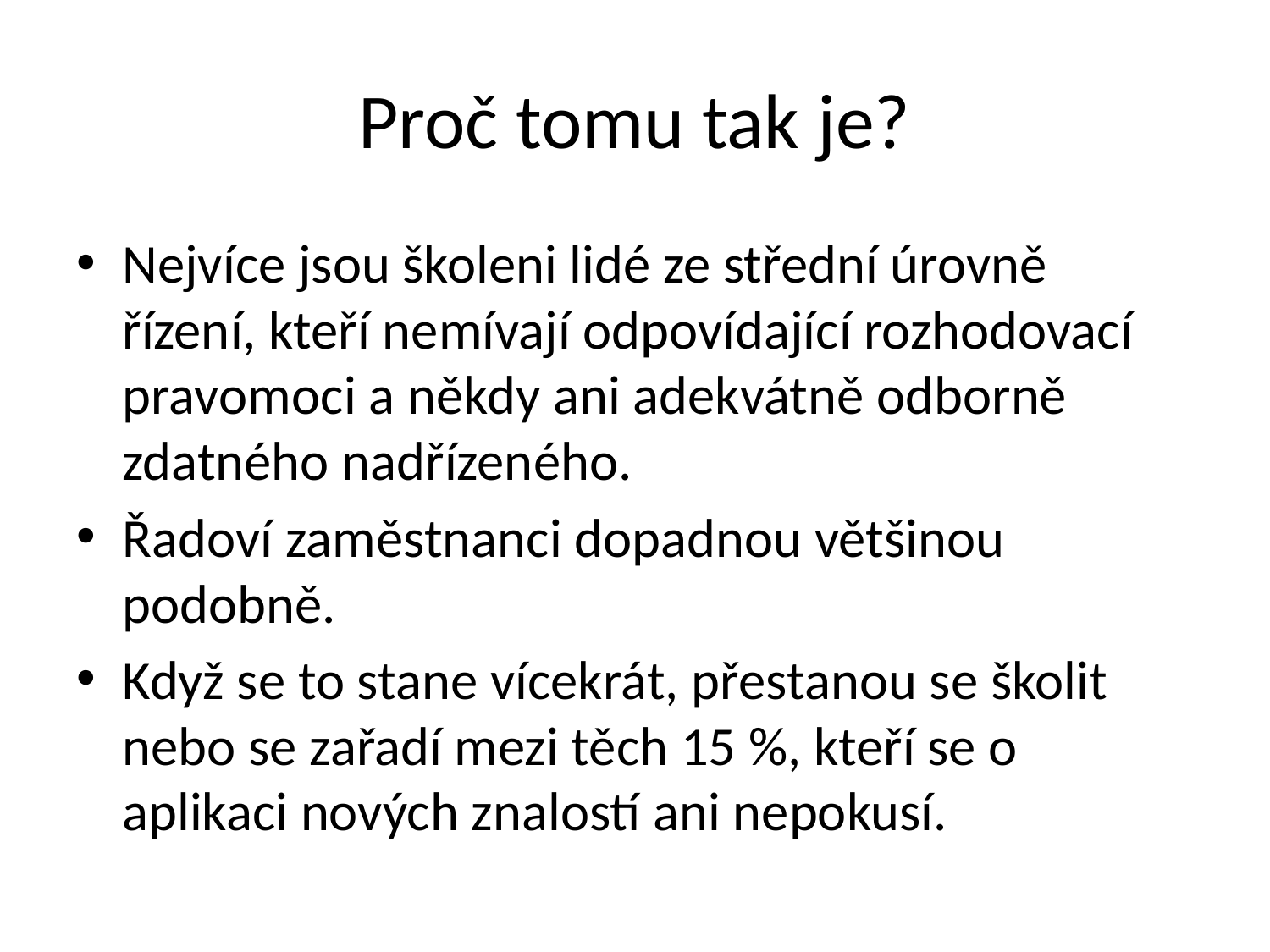

# Proč tomu tak je?
Nejvíce jsou školeni lidé ze střední úrovně řízení, kteří nemívají odpovídající rozhodovací pravomoci a někdy ani adekvátně odborně zdatného nadřízeného.
Řadoví zaměstnanci dopadnou většinou podobně.
Když se to stane vícekrát, přestanou se školit nebo se zařadí mezi těch 15 %, kteří se o aplikaci nových znalostí ani nepokusí.